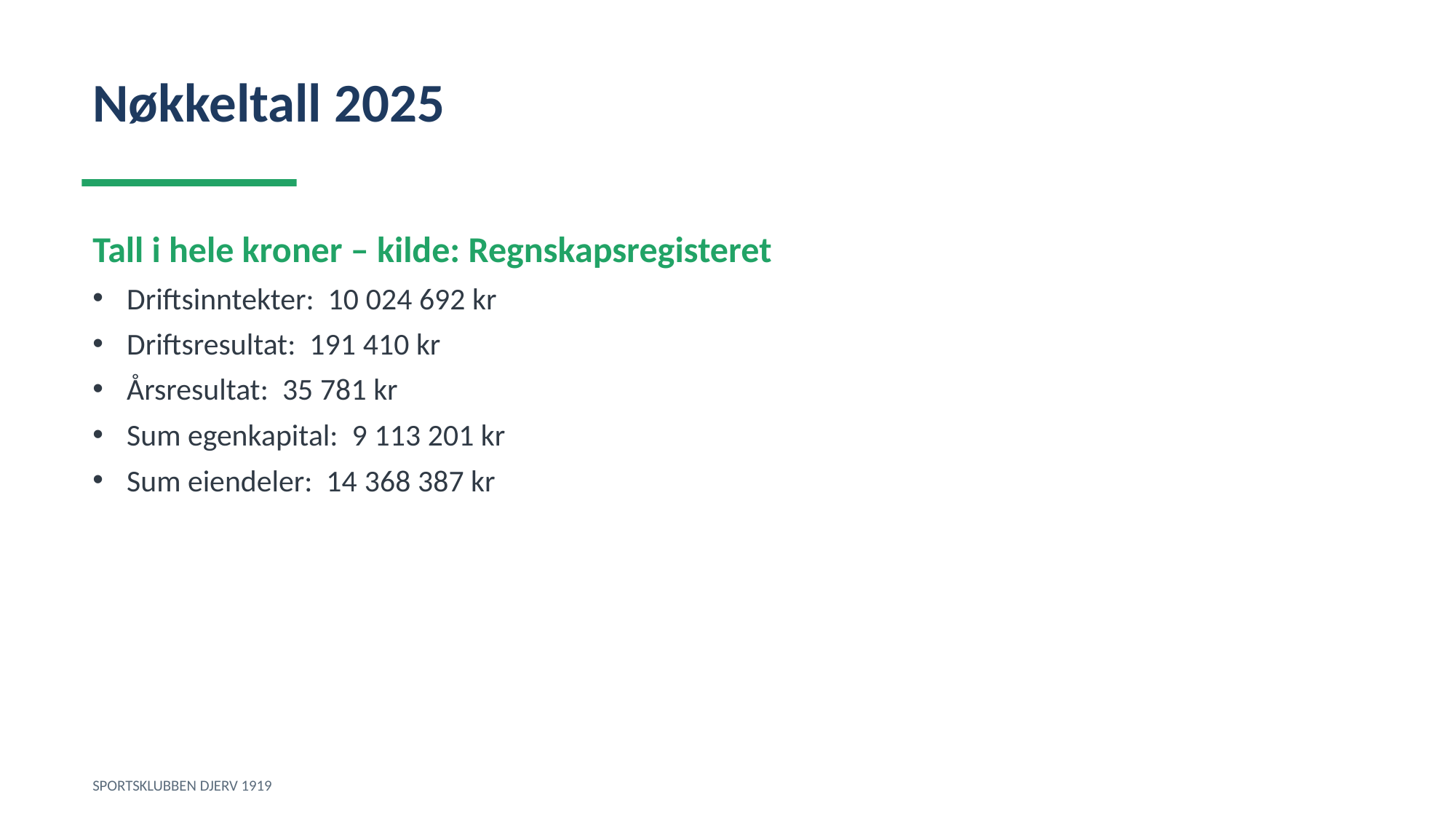

Nøkkeltall 2025

Tall i hele kroner – kilde: Regnskapsregisteret
Driftsinntekter:  10 024 692 kr
Driftsresultat:  191 410 kr
Årsresultat:  35 781 kr
Sum egenkapital:  9 113 201 kr
Sum eiendeler:  14 368 387 kr
SPORTSKLUBBEN DJERV 1919